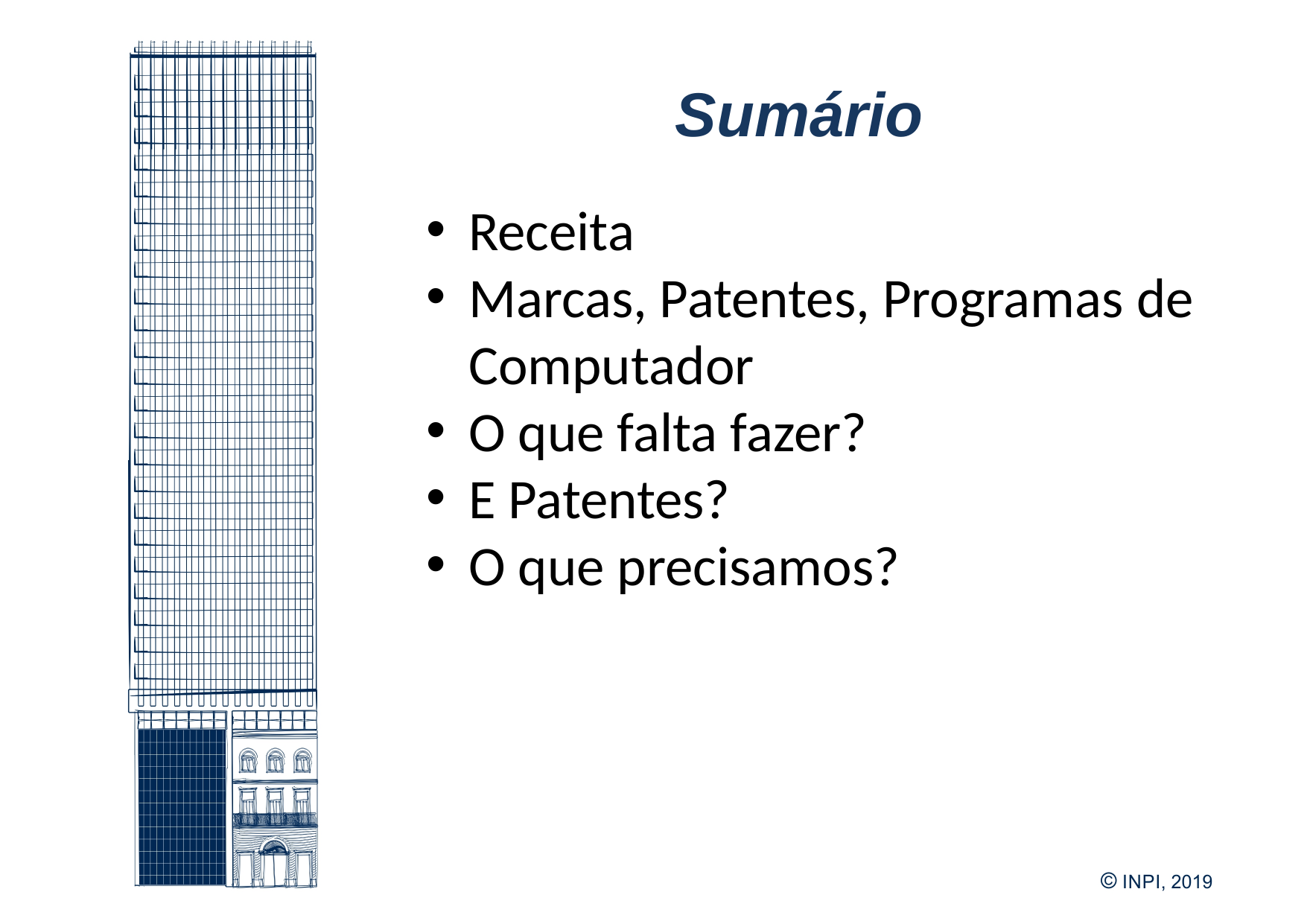

Sumário
Receita
Marcas, Patentes, Programas de Computador
O que falta fazer?
E Patentes?
O que precisamos?